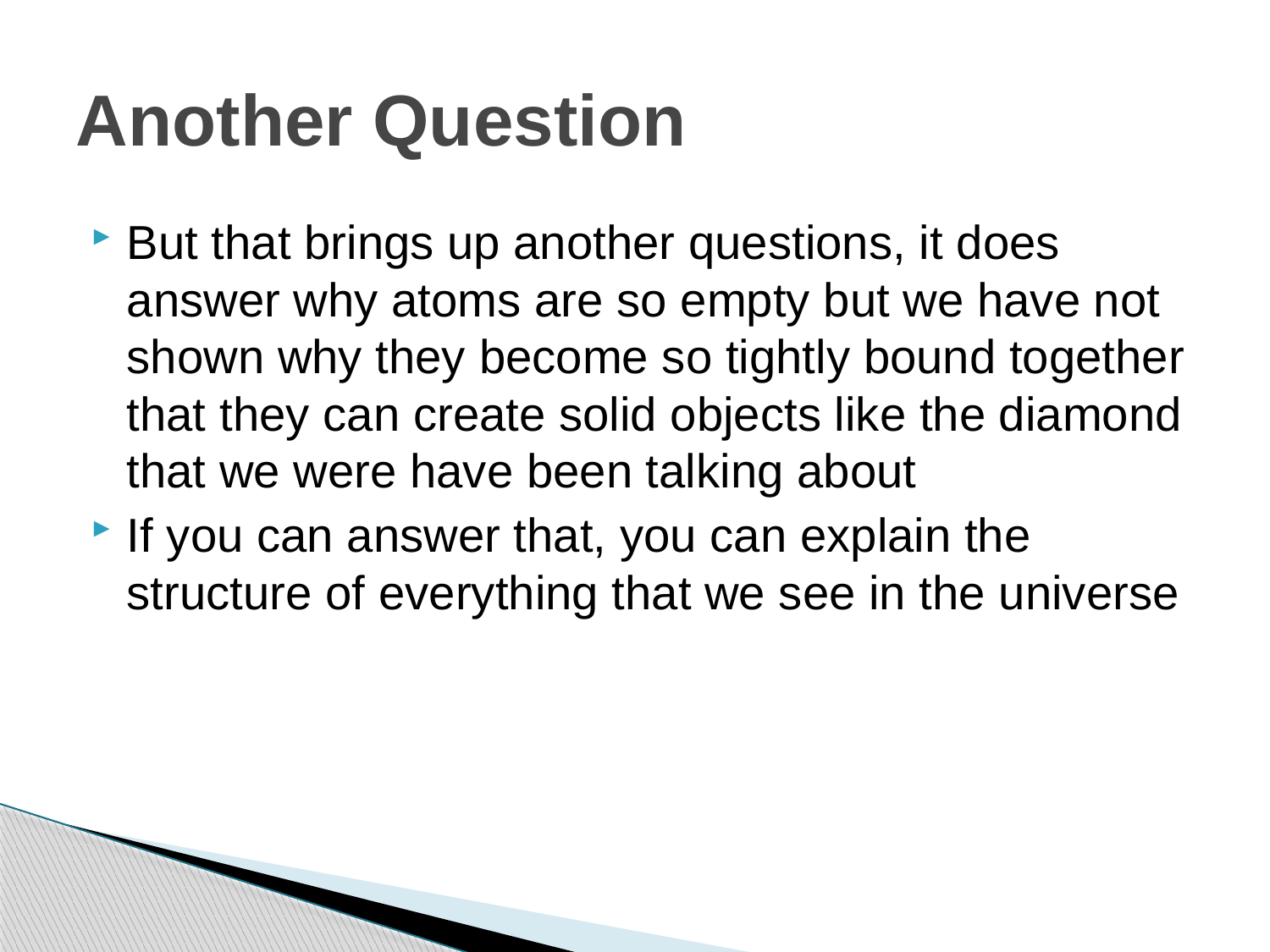

# Another Question
But that brings up another questions, it does answer why atoms are so empty but we have not shown why they become so tightly bound together that they can create solid objects like the diamond that we were have been talking about
If you can answer that, you can explain the structure of everything that we see in the universe